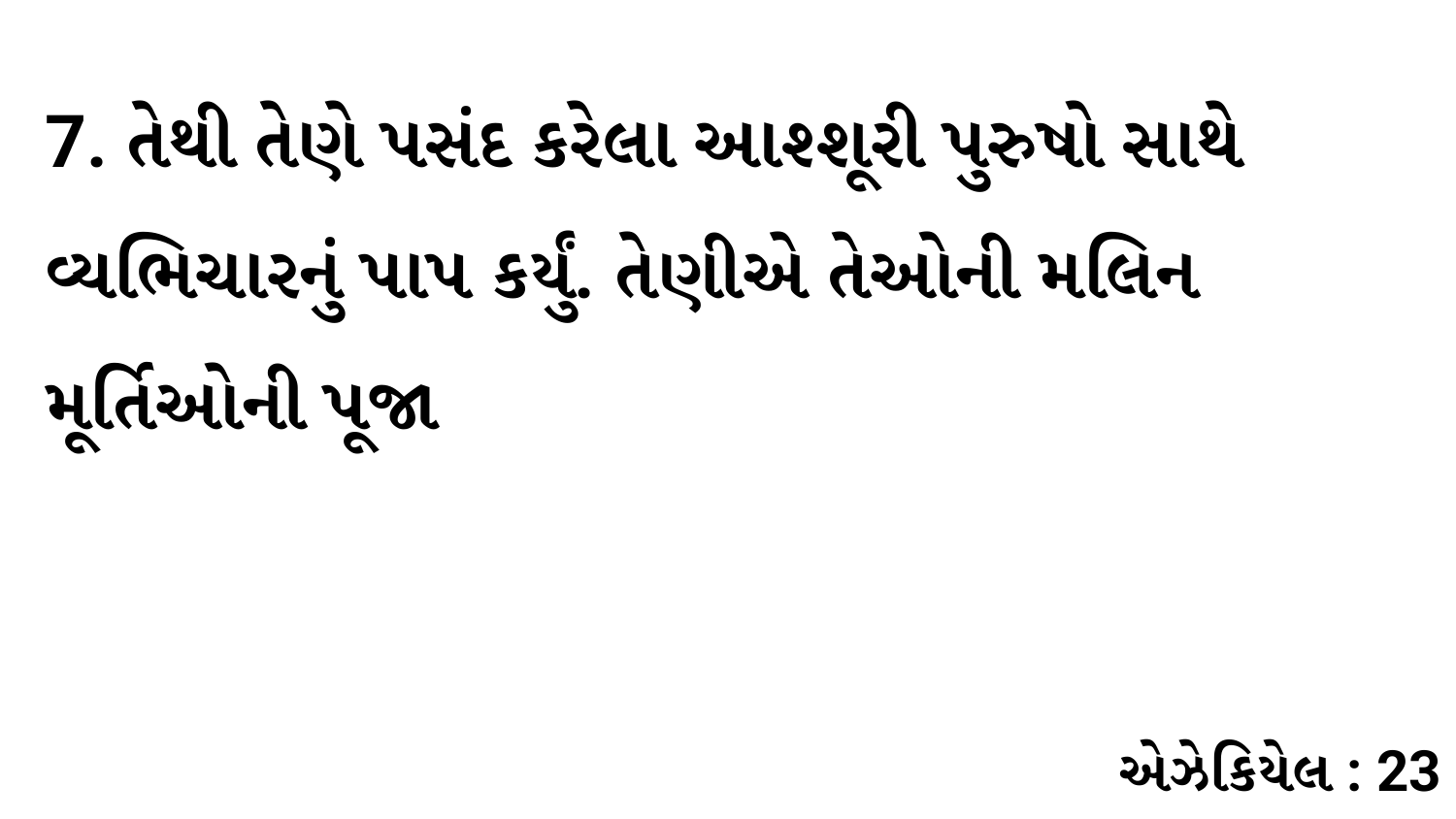

7. તેથી તેણે પસંદ કરેલા આશ્શૂરી પુરુષો સાથે વ્યભિચારનું પાપ કર્યું. તેણીએ તેઓની મલિન મૂર્તિઓની પૂજા
એઝેકિયેલ : 23